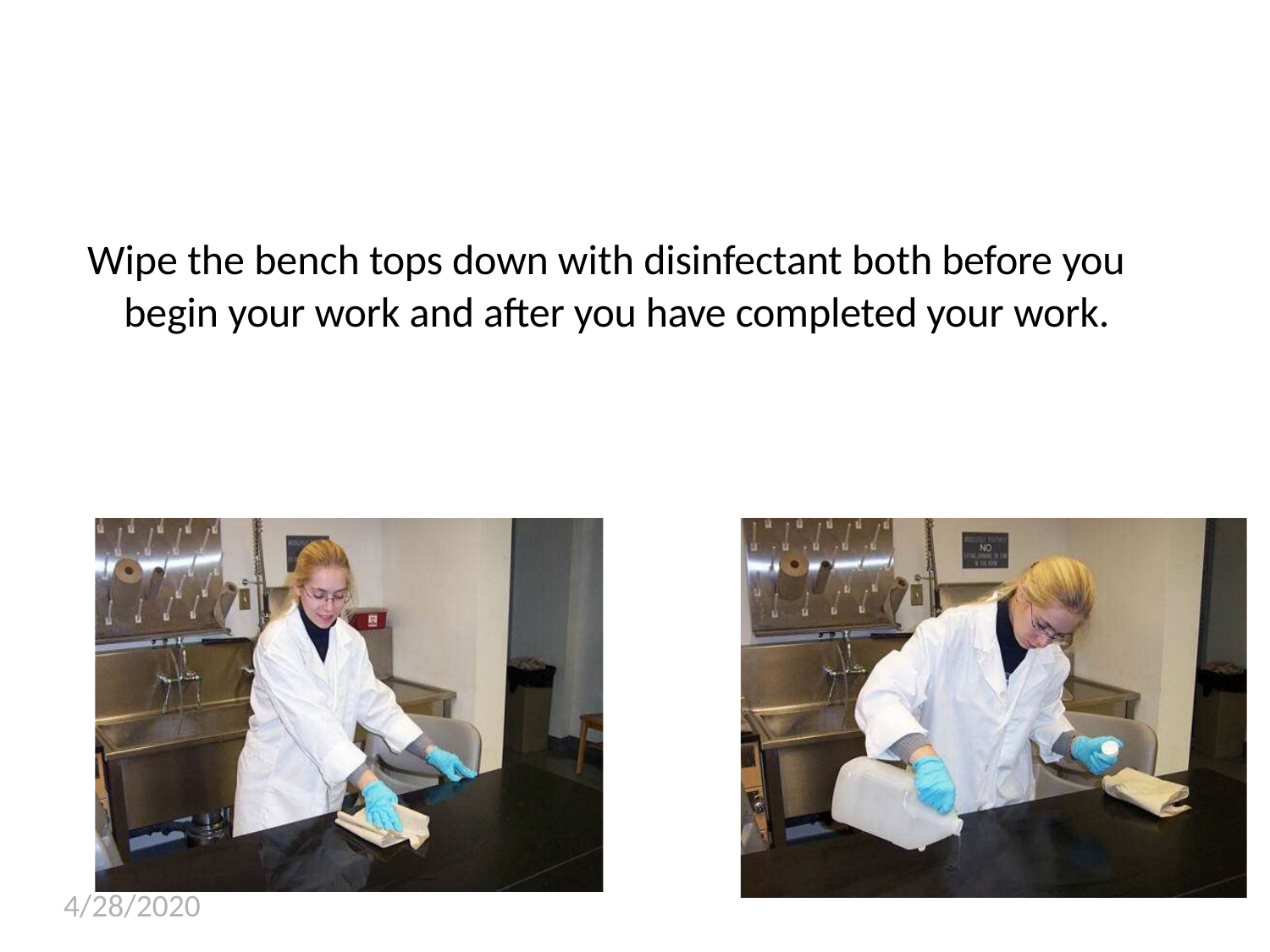

Wipe the bench tops down with disinfectant both before you
begin your work and after you have completed your work.

4/28/2020
32